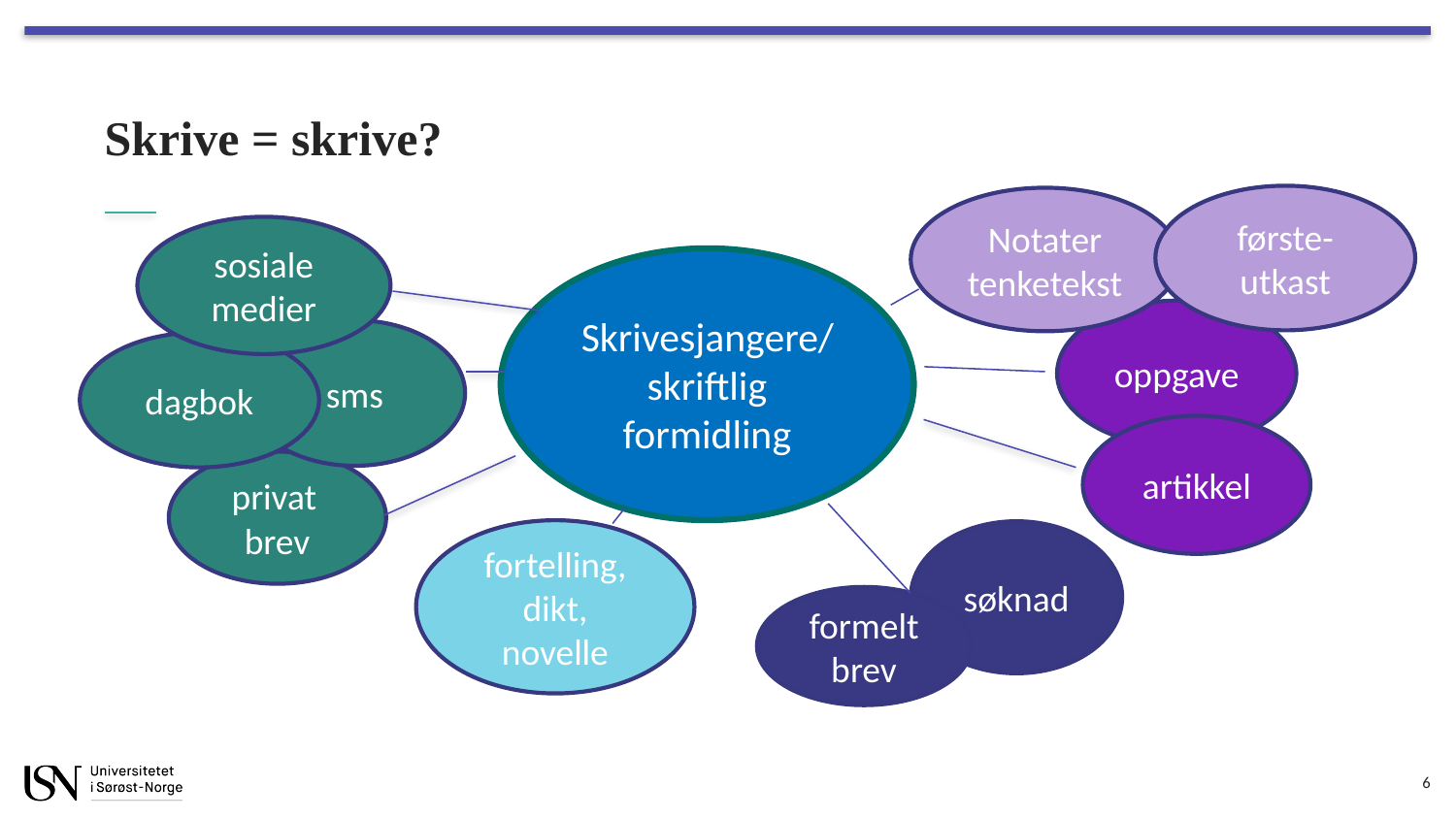

# Skrive = skrive?

første-utkast
Notater
tenketekst
sosiale medier
Skrivesjangere/skriftlig formidling
oppgave

sms

dagbok
artikkel

brev
privat
fortelling, dikt, novelle
søknad
formelt brev
6